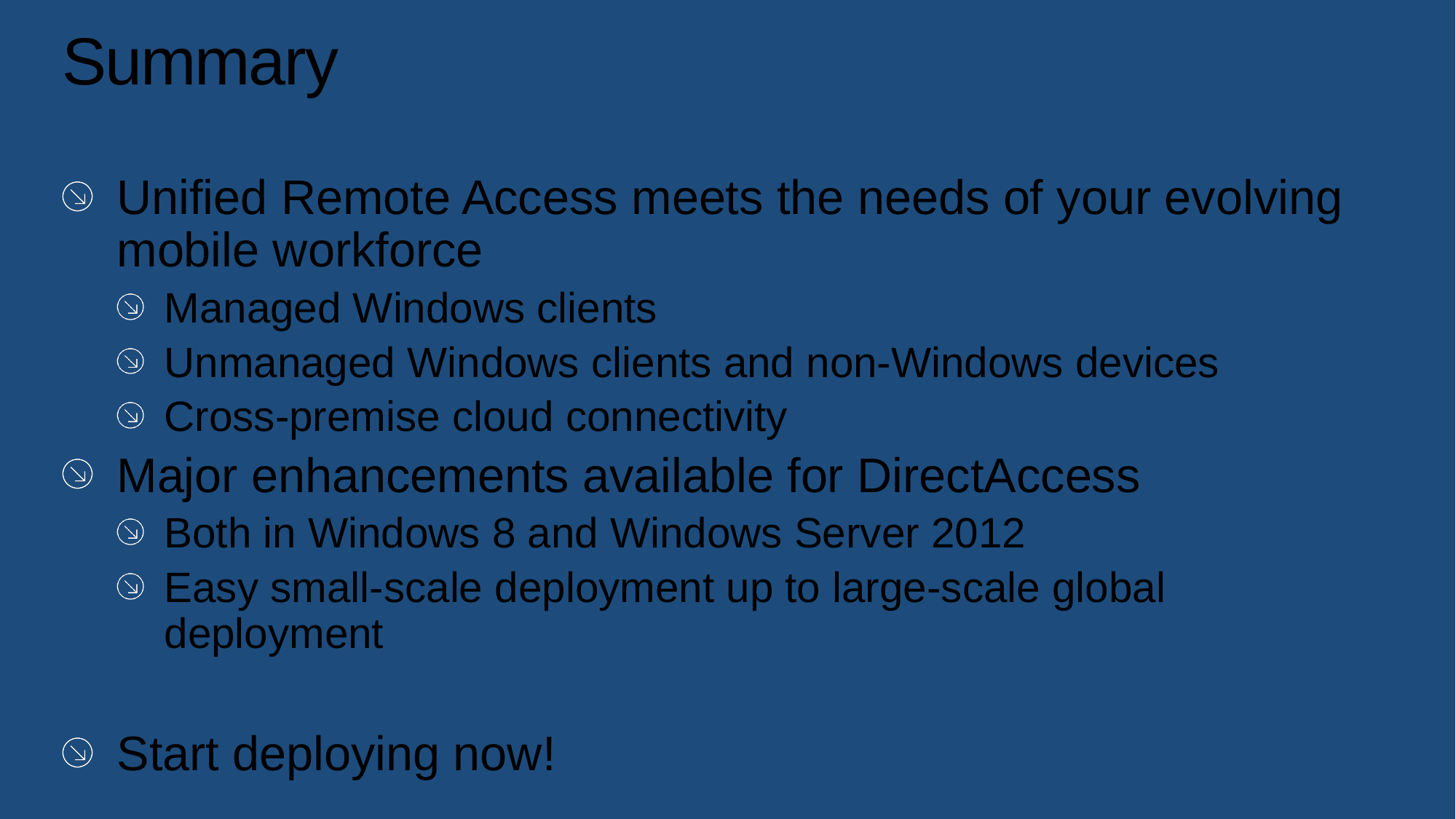

# Summary
Unified Remote Access meets the needs of your evolving mobile workforce
Managed Windows clients
Unmanaged Windows clients and non-Windows devices
Cross-premise cloud connectivity
Major enhancements available for DirectAccess
Both in Windows 8 and Windows Server 2012
Easy small-scale deployment up to large-scale global deployment

Start deploying now!